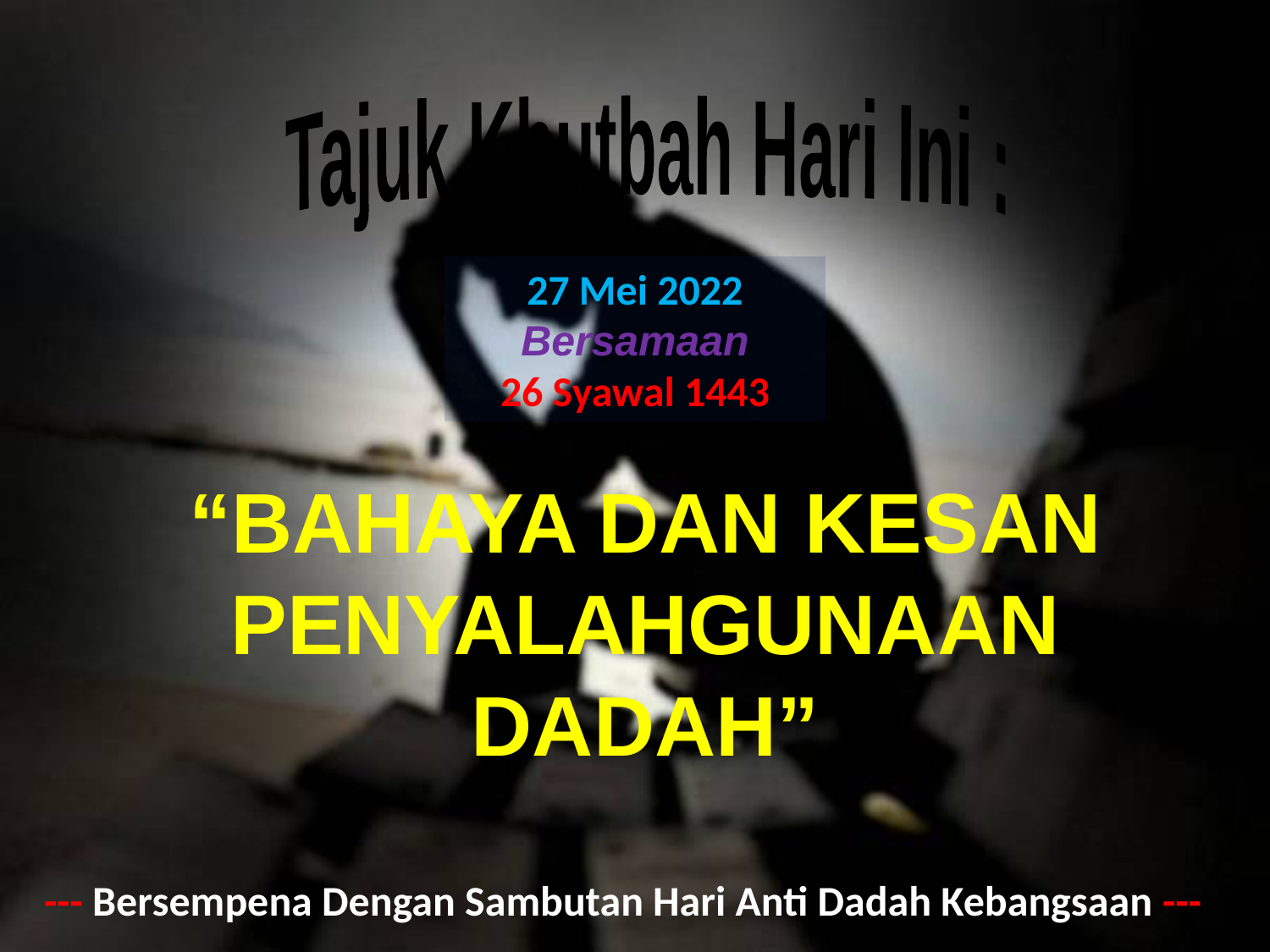

Tajuk Khutbah Hari Ini :
27 Mei 2022
Bersamaan
26 Syawal 1443
“BAHAYA DAN KESAN PENYALAHGUNAAN DADAH”
--- Bersempena Dengan Sambutan Hari Anti Dadah Kebangsaan ---